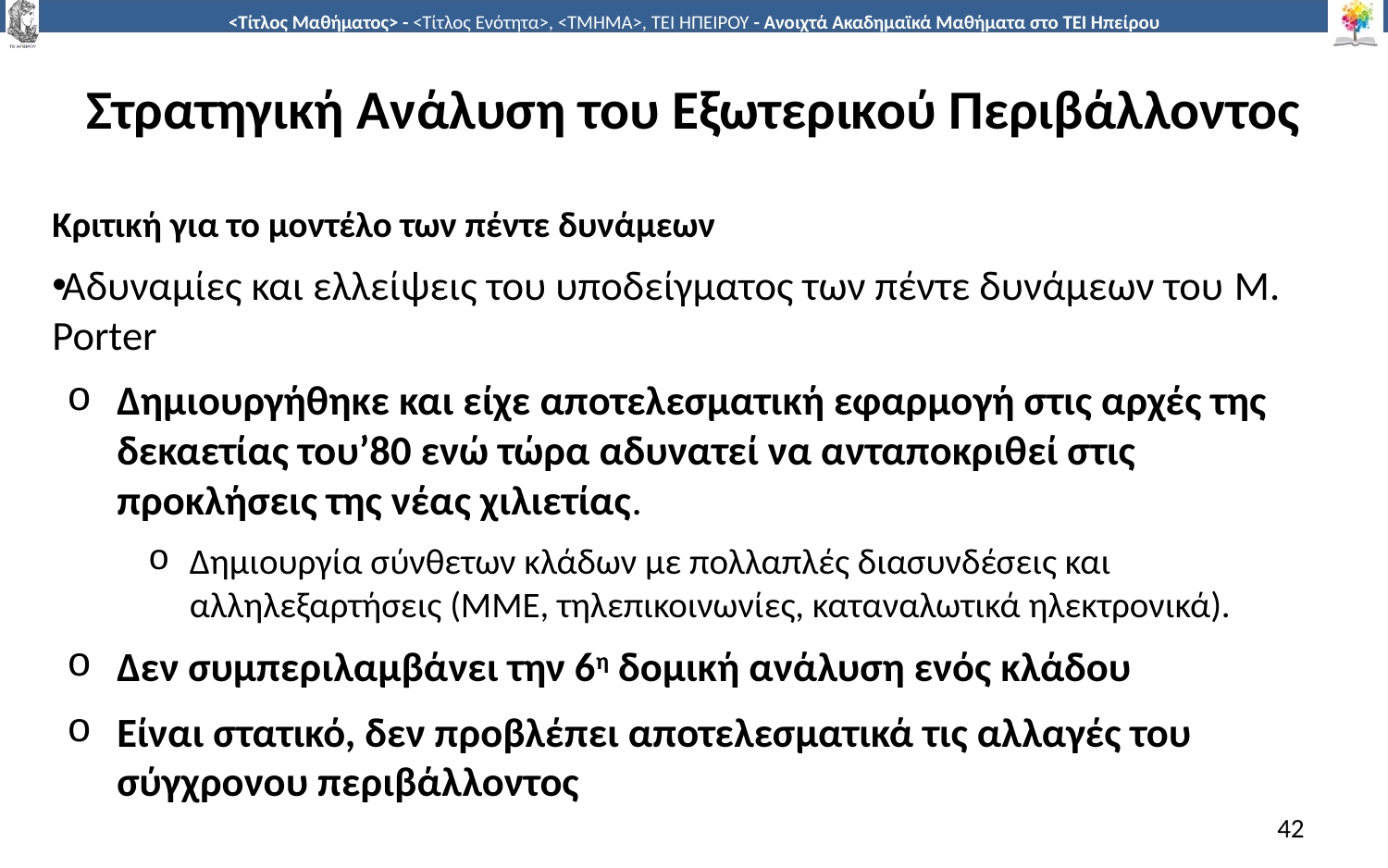

# Στρατηγική Ανάλυση του Εξωτερικού Περιβάλλοντος
Κριτική για το μοντέλο των πέντε δυνάμεων
Αδυναμίες και ελλείψεις του υποδείγματος των πέντε δυνάμεων του M. Porter
Δημιουργήθηκε και είχε αποτελεσματική εφαρμογή στις αρχές της δεκαετίας του’80 ενώ τώρα αδυνατεί να ανταποκριθεί στις προκλήσεις της νέας χιλιετίας.
Δημιουργία σύνθετων κλάδων με πολλαπλές διασυνδέσεις και αλληλεξαρτήσεις (ΜΜΕ, τηλεπικοινωνίες, καταναλωτικά ηλεκτρονικά).
Δεν συμπεριλαμβάνει την 6η δομική ανάλυση ενός κλάδου
Είναι στατικό, δεν προβλέπει αποτελεσματικά τις αλλαγές του σύγχρονου περιβάλλοντος

42